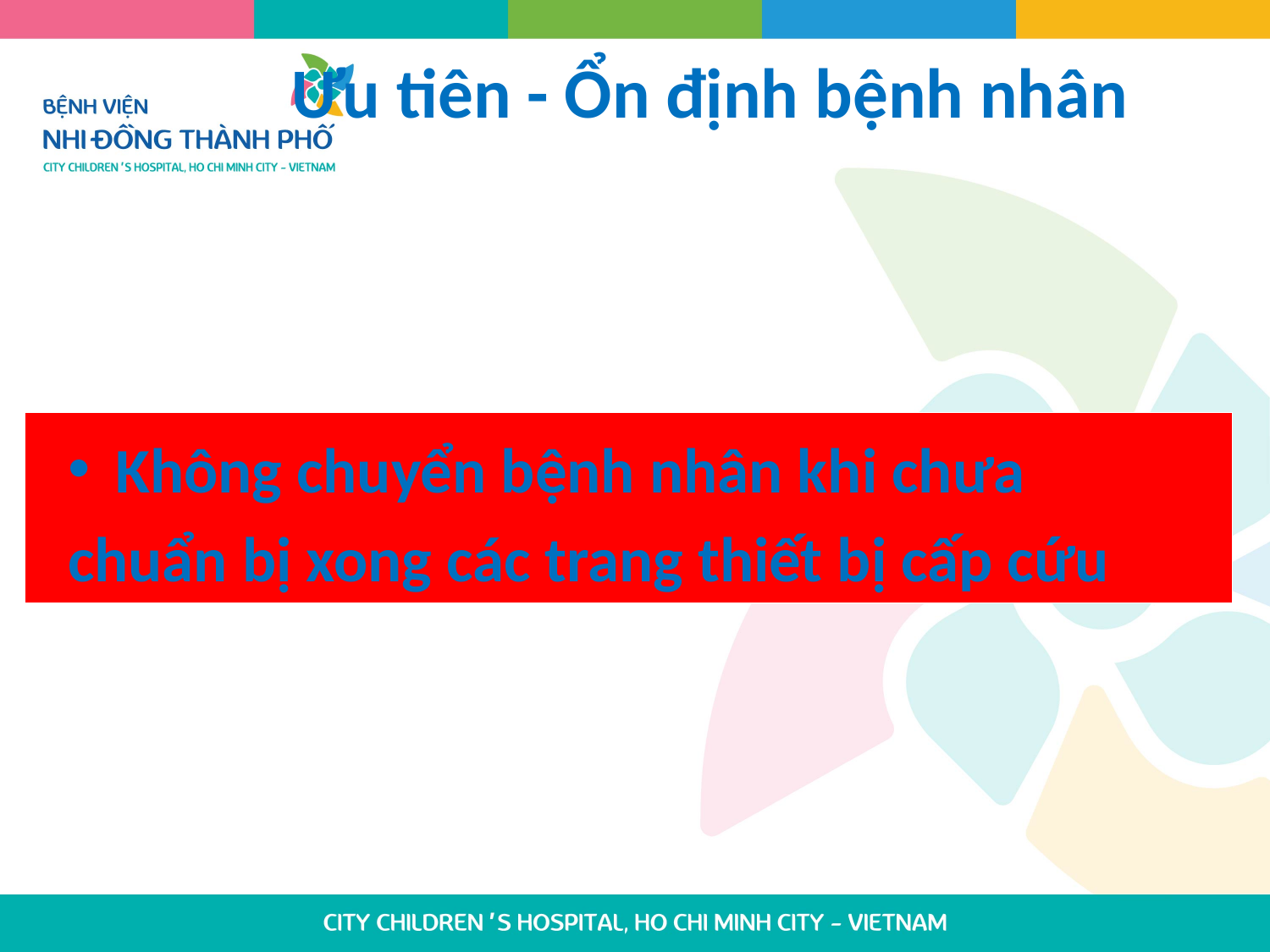

# Ưu tiên - Ổn định bệnh nhân

Không chuyển bệnh nhân khi chưa
chuẩn bị xong các trang thiết bị cấp cứu